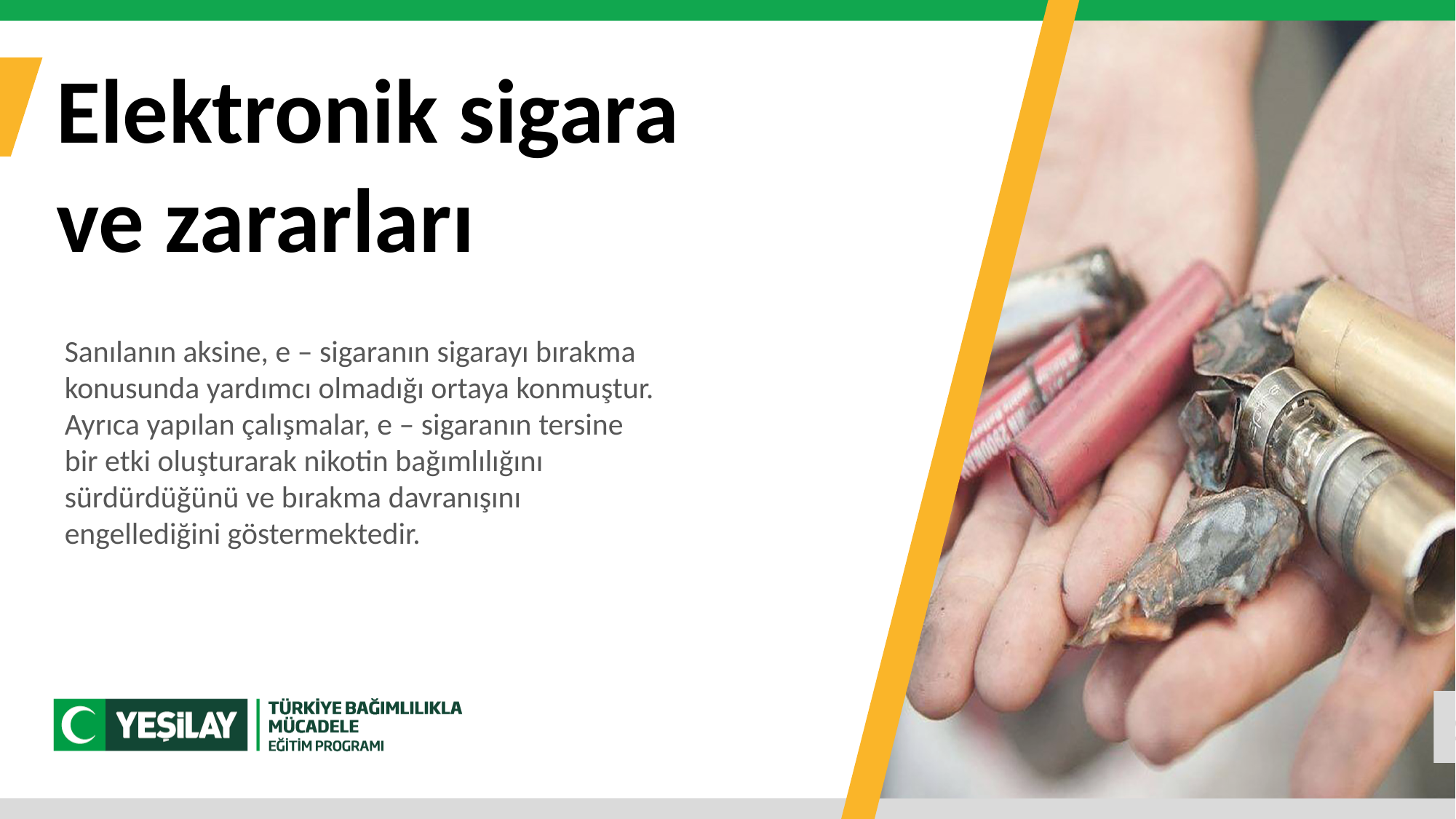

Elektronik sigara
ve zararları

Sanılanın aksine, e – sigaranın sigarayı bırakma
konusunda yardımcı olmadığı ortaya konmuştur.
Ayrıca yapılan çalışmalar, e – sigaranın tersine
bir etki oluşturarak nikotin bağımlılığını
sürdürdüğünü ve bırakma davranışını
engellediğini göstermektedir.

26